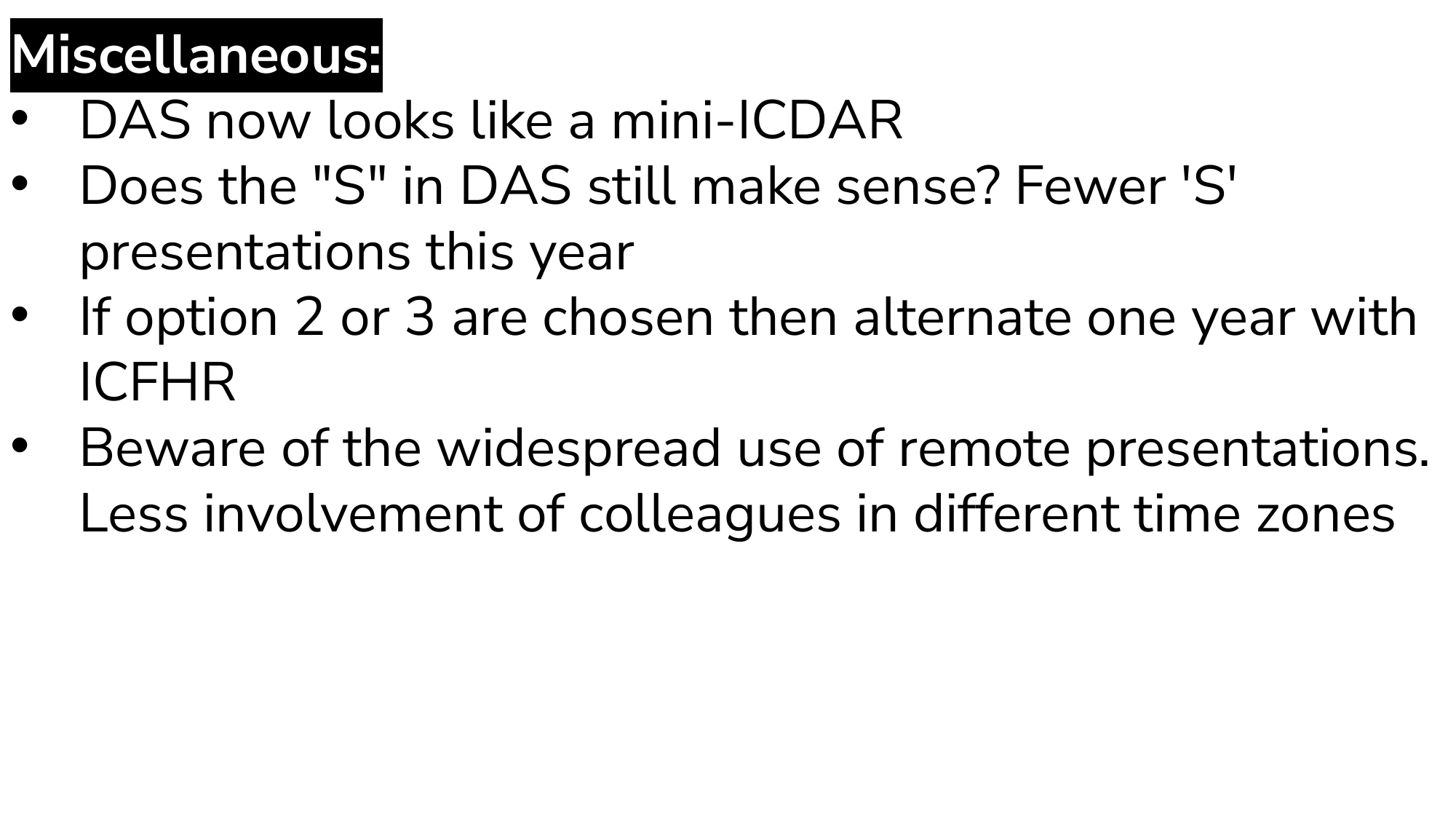

Miscellaneous:
DAS now looks like a mini-ICDAR
Does the "S" in DAS still make sense? Fewer 'S' presentations this year
If option 2 or 3 are chosen then alternate one year with ICFHR
Beware of the widespread use of remote presentations. Less involvement of colleagues in different time zones